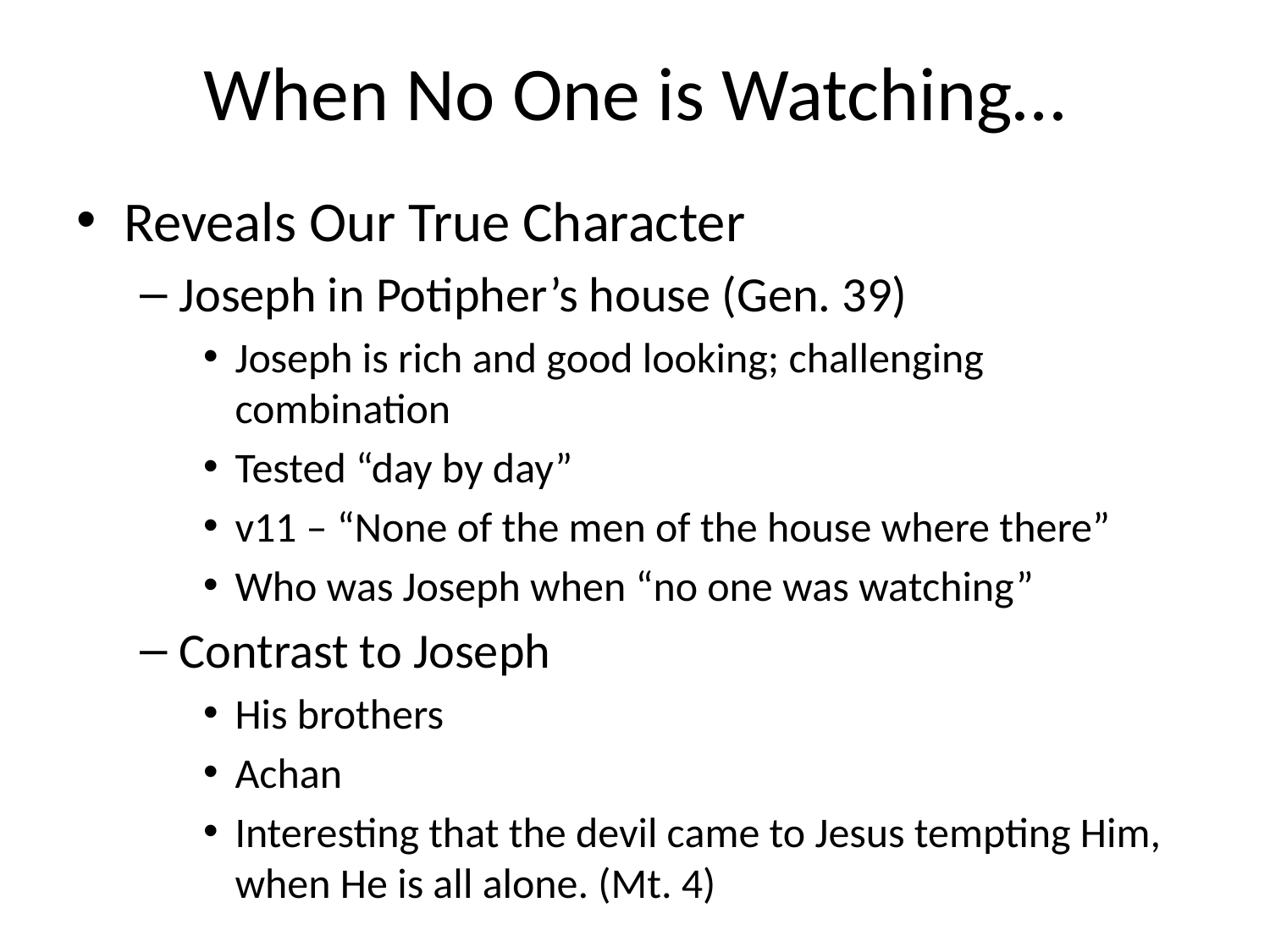

# When No One is Watching…
Reveals Our True Character
Joseph in Potipher’s house (Gen. 39)
Joseph is rich and good looking; challenging combination
Tested “day by day”
v11 – “None of the men of the house where there”
Who was Joseph when “no one was watching”
Contrast to Joseph
His brothers
Achan
Interesting that the devil came to Jesus tempting Him, when He is all alone. (Mt. 4)